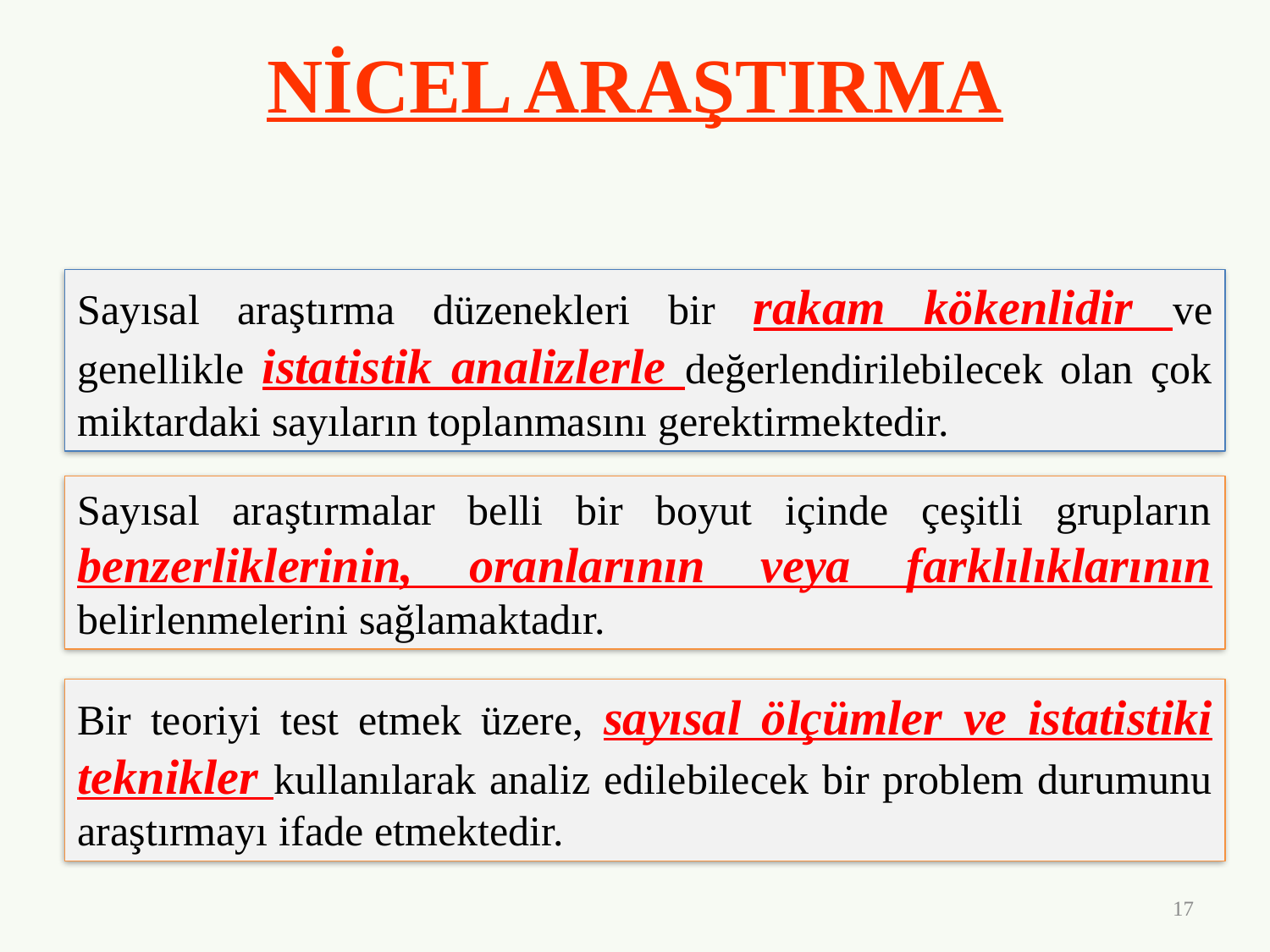

# NİCEL ARAŞTIRMA
Sayısal araştırma düzenekleri bir rakam kökenlidir ve genellikle istatistik analizlerle değerlendirilebilecek olan çok miktardaki sayıların toplanmasını gerektirmektedir.
Sayısal araştırmalar belli bir boyut içinde çeşitli grupların benzerliklerinin, oranlarının veya farklılıklarının belirlenmelerini sağlamaktadır.
Bir teoriyi test etmek üzere, sayısal ölçümler ve istatistiki teknikler kullanılarak analiz edilebilecek bir problem durumunu araştırmayı ifade etmektedir.
17